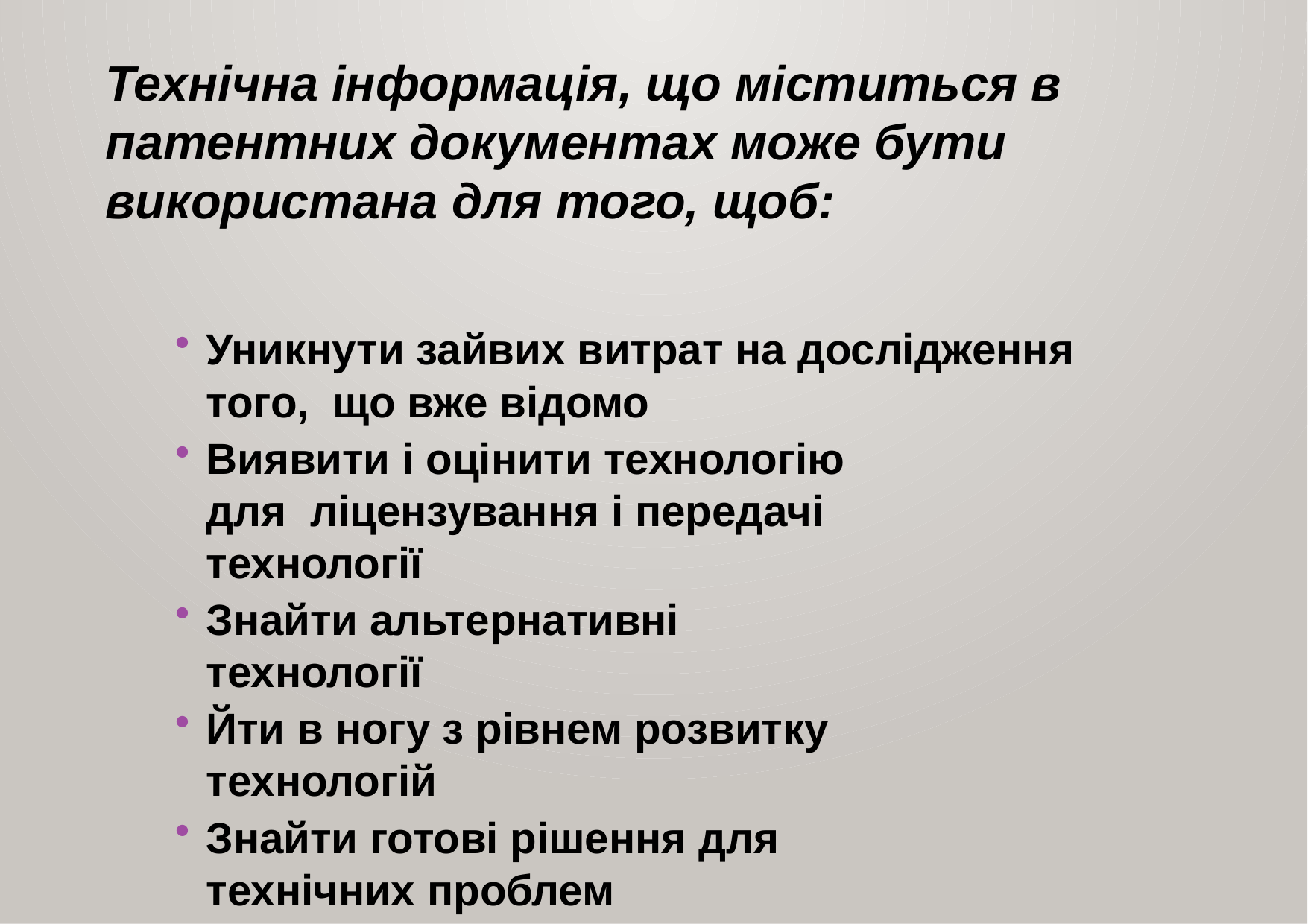

# Технічна інформація, що міститься в  патентних документах може бути  використана для того, щоб:
Уникнути зайвих витрат на дослідження того,  що вже відомо
Виявити і оцінити технологію для  ліцензування і передачі технології
Знайти альтернативні технології
Йти в ногу з рівнем розвитку технологій
Знайти готові рішення для технічних проблем
Знайти ідеї для подальших інновацій